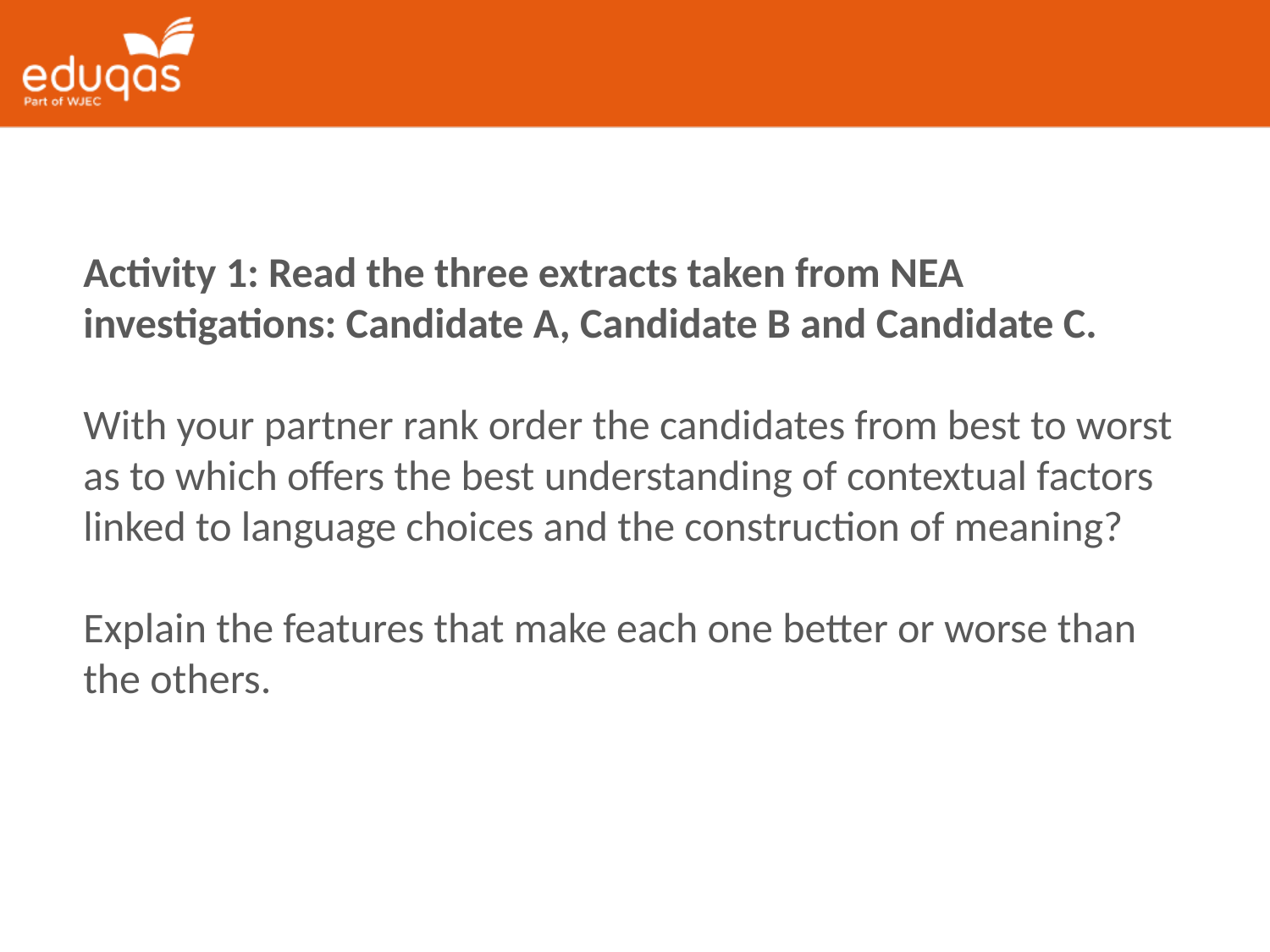

Activity 1: Read the three extracts taken from NEA investigations: Candidate A, Candidate B and Candidate C.

With your partner rank order the candidates from best to worst as to which offers the best understanding of contextual factors linked to language choices and the construction of meaning?

Explain the features that make each one better or worse than the others.